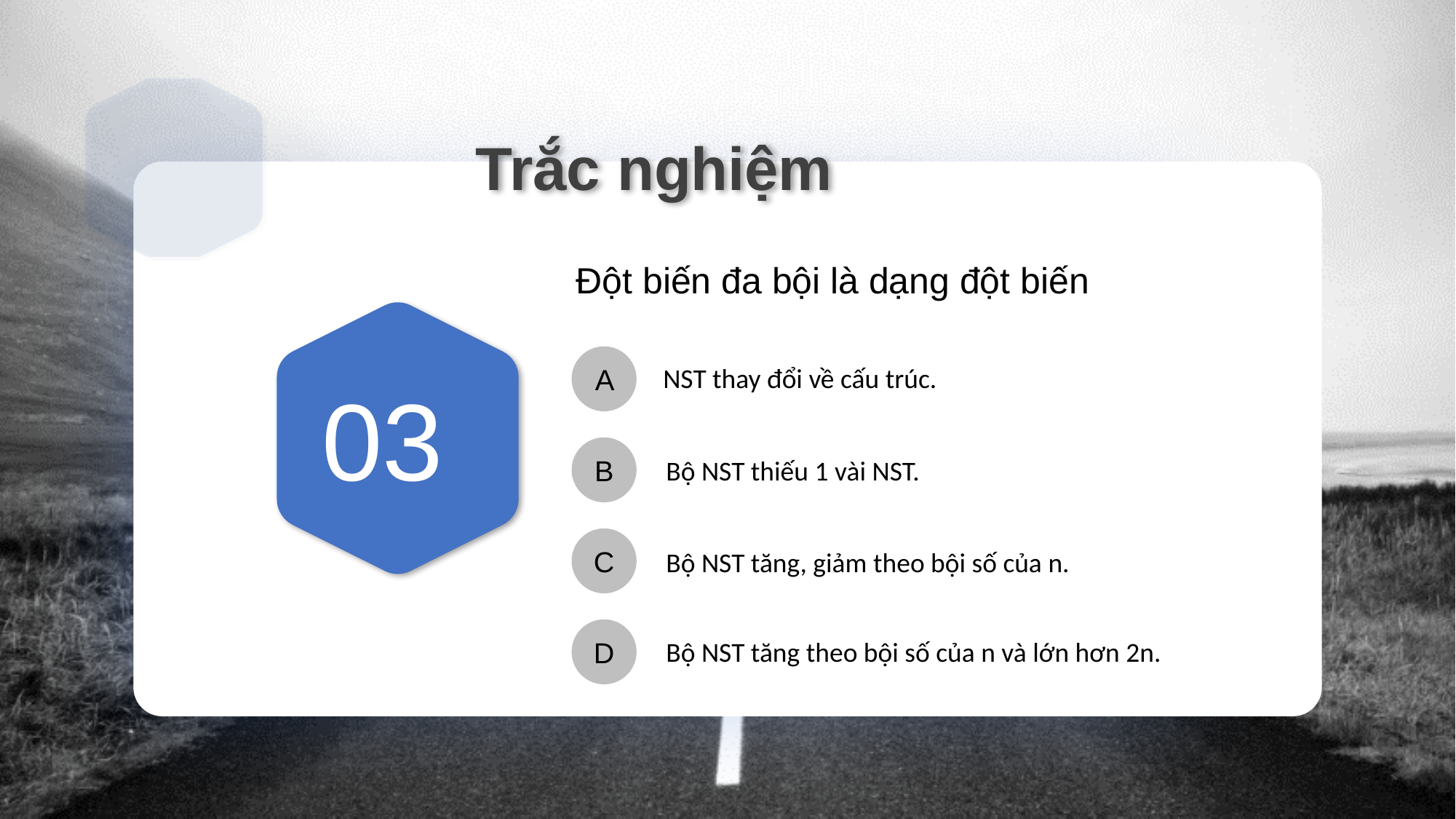

Trắc nghiệm
Do sự rối loạn phân chia tế bào chất.
Đột biến đa bội là dạng đột biến

A
 NST thay đổi về cấu trúc.
03
B
Bộ NST thiếu 1 vài NST.
C
Bộ NST tăng, giảm theo bội số của n.
D
Bộ NST tăng theo bội số của n và lớn hơn 2n.